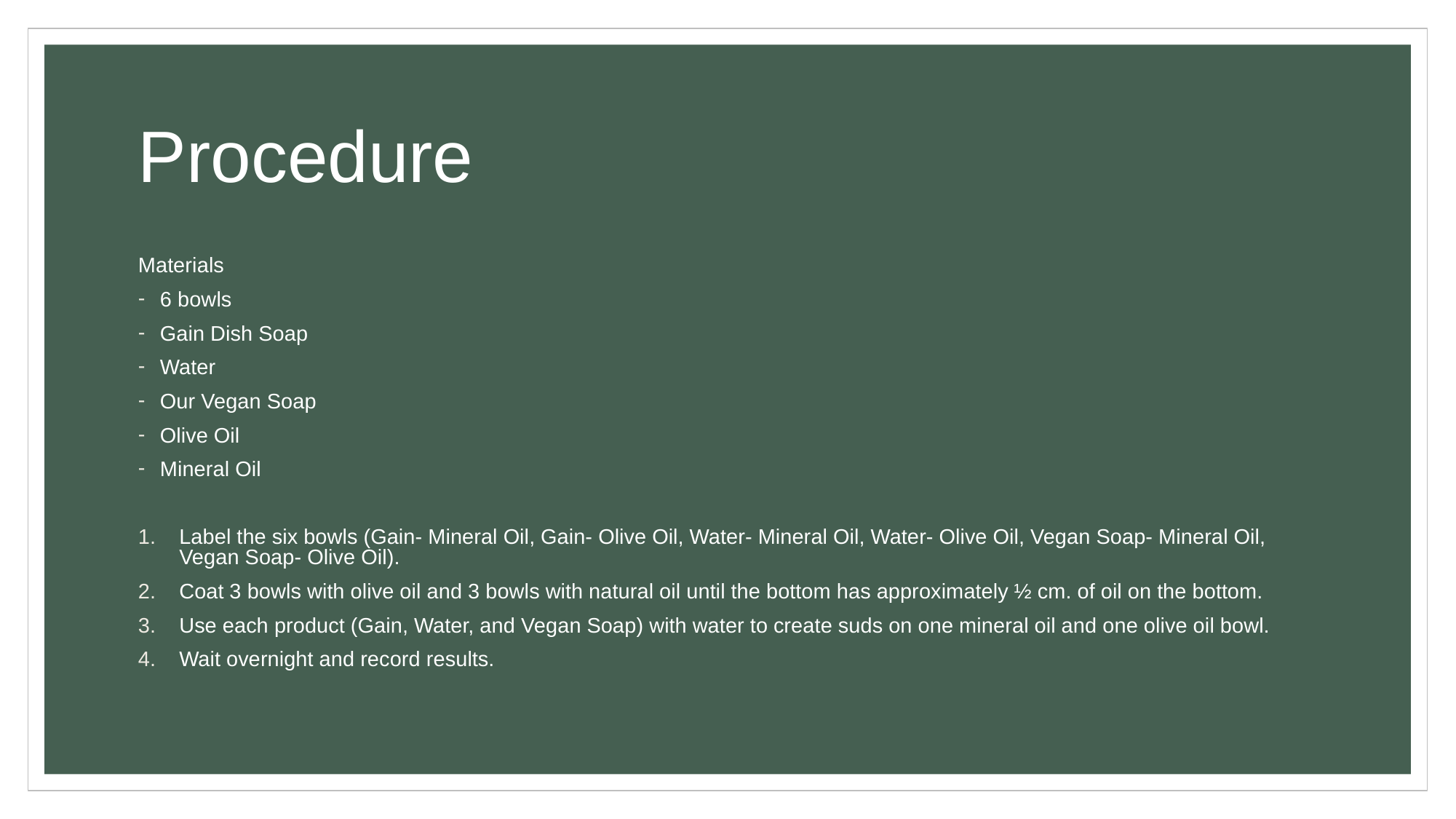

# Procedure
Materials
6 bowls
Gain Dish Soap
Water
Our Vegan Soap
Olive Oil
Mineral Oil

Label the six bowls (Gain- Mineral Oil, Gain- Olive Oil, Water- Mineral Oil, Water- Olive Oil, Vegan Soap- Mineral Oil, Vegan Soap- Olive Oil).
Coat 3 bowls with olive oil and 3 bowls with natural oil until the bottom has approximately ½ cm. of oil on the bottom.
Use each product (Gain, Water, and Vegan Soap) with water to create suds on one mineral oil and one olive oil bowl.
Wait overnight and record results.